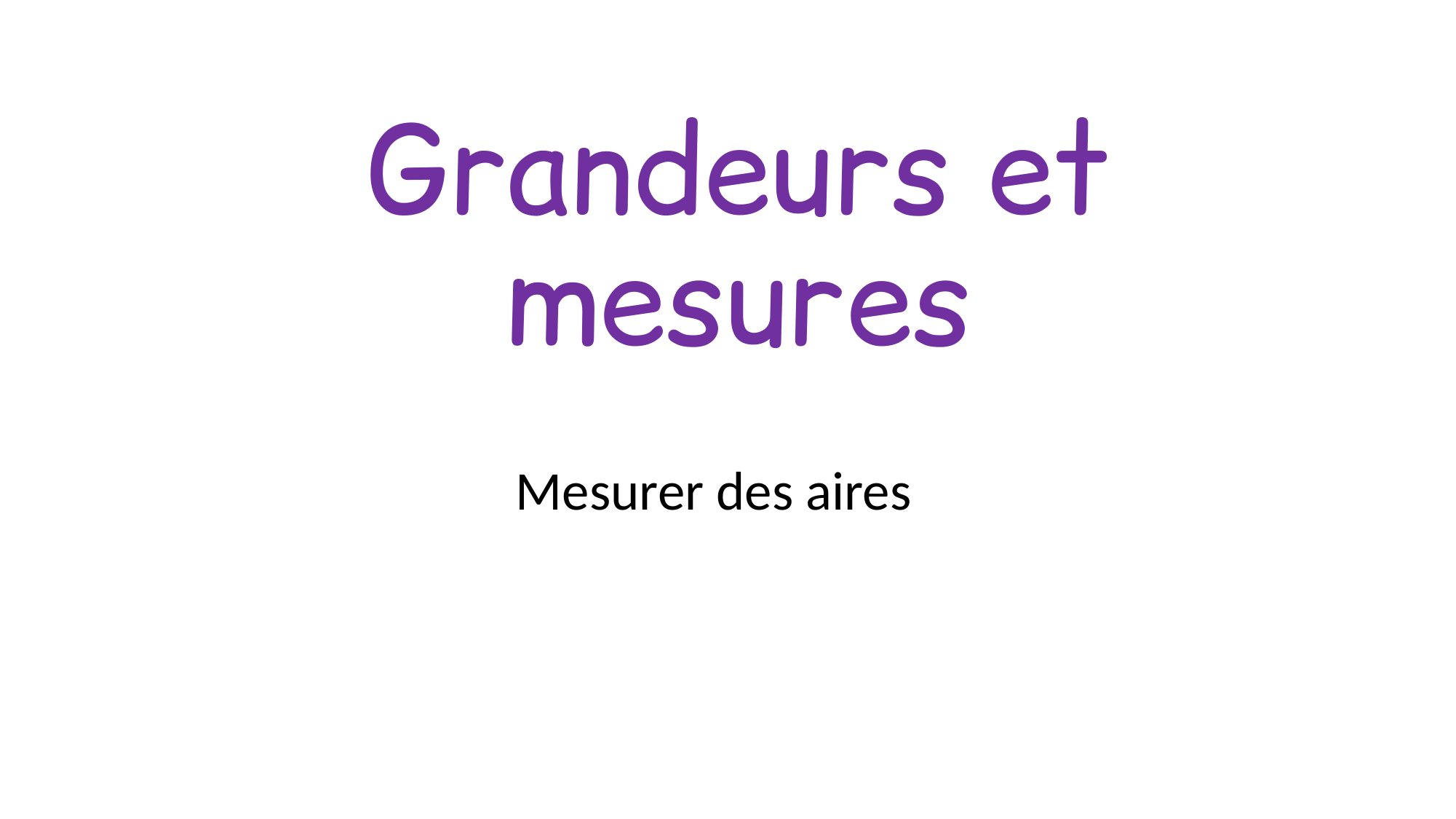

# Grandeurs et mesures
Mesurer des aires